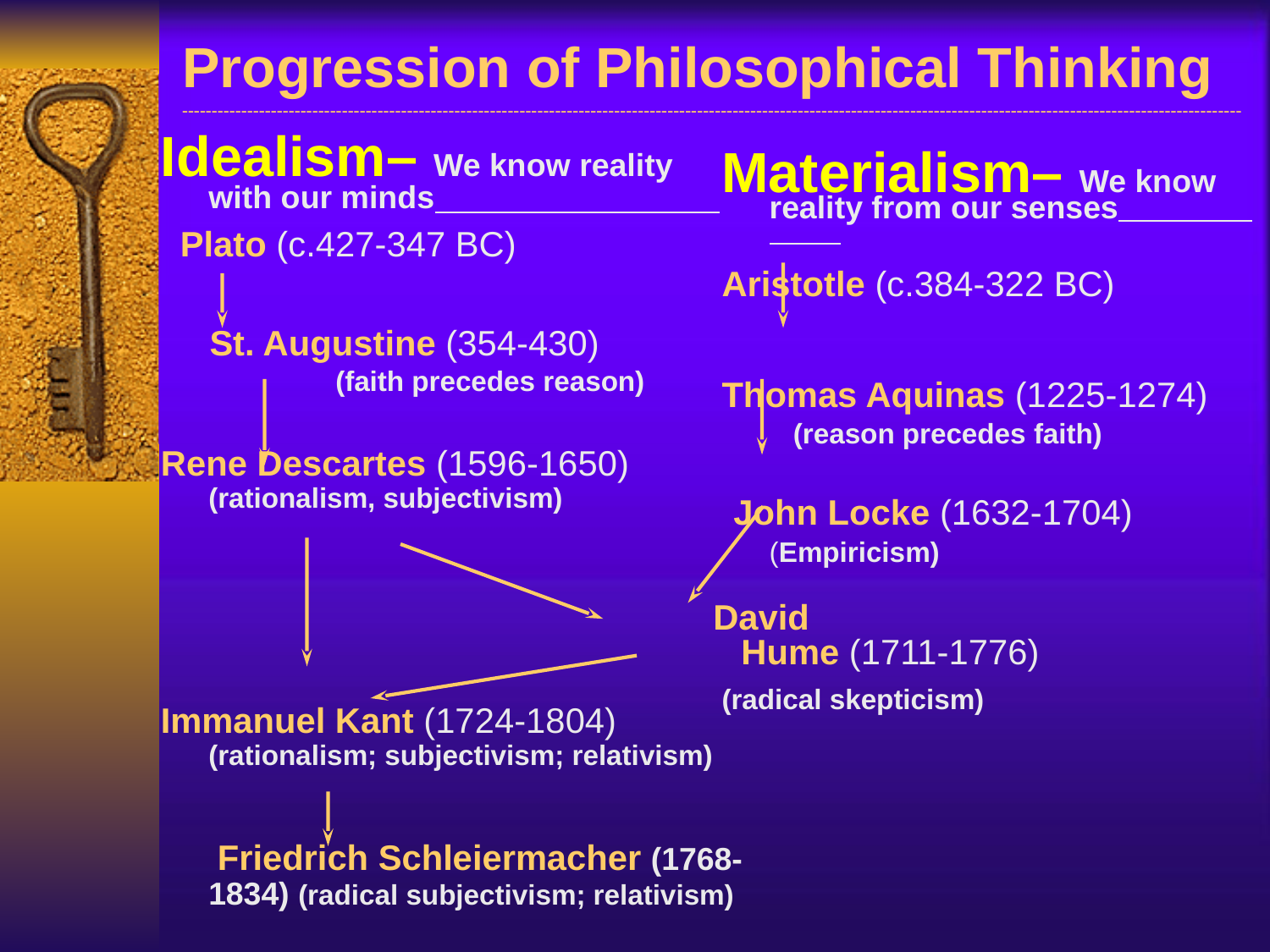

# Progression of Philosophical Thinking -----------------------------------------------------------------------------------------------------------------------------------------------------------------------------------

Materialism– We know reality from our senses

Aristotle (c.384-322 BC)

Thomas Aquinas (1225-1274)
	  (reason precedes faith)

 John Locke (1632-1704)
	(Empiricism)

  Hume (1711-1776)
(radical skepticism)

Idealism– We know reality
	with our minds
  Plato (c.427-347 BC)

     St. Augustine (354-430)
		(faith precedes reason)

Rene Descartes (1596-1650)
	(rationalism, subjectivism)

			                David

Immanuel Kant (1724-1804)
	(rationalism; subjectivism; relativism)

	 Friedrich Schleiermacher (1768-1834) (radical subjectivism; relativism)